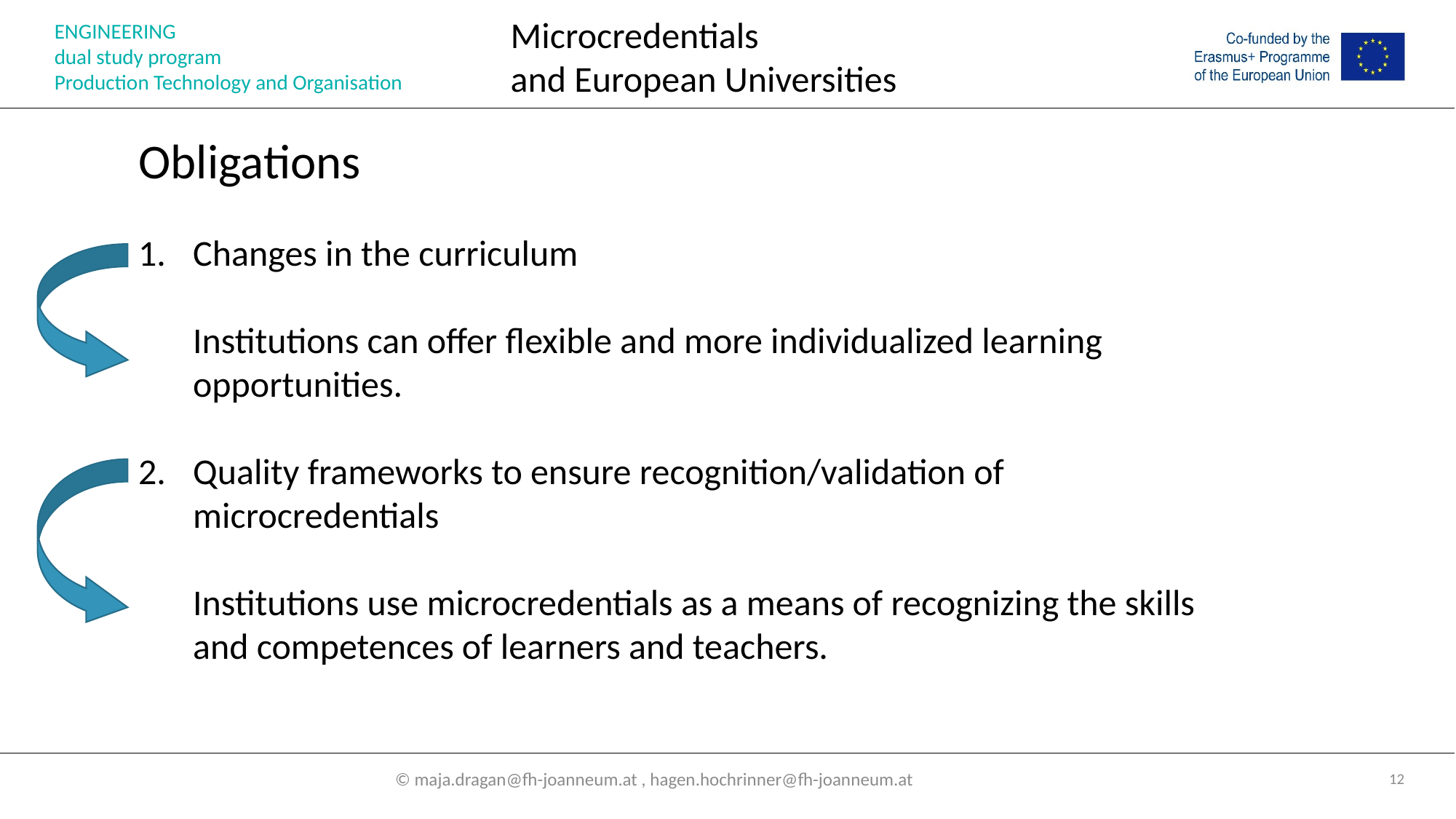

Obligations
Changes in the curriculum

Institutions can offer flexible and more individualized learning opportunities.

Quality frameworks to ensure recognition/validation of microcredentials

Institutions use microcredentials as a means of recognizing the skills and competences of learners and teachers.

© maja.dragan@fh-joanneum.at , hagen.hochrinner@fh-joanneum.at
12